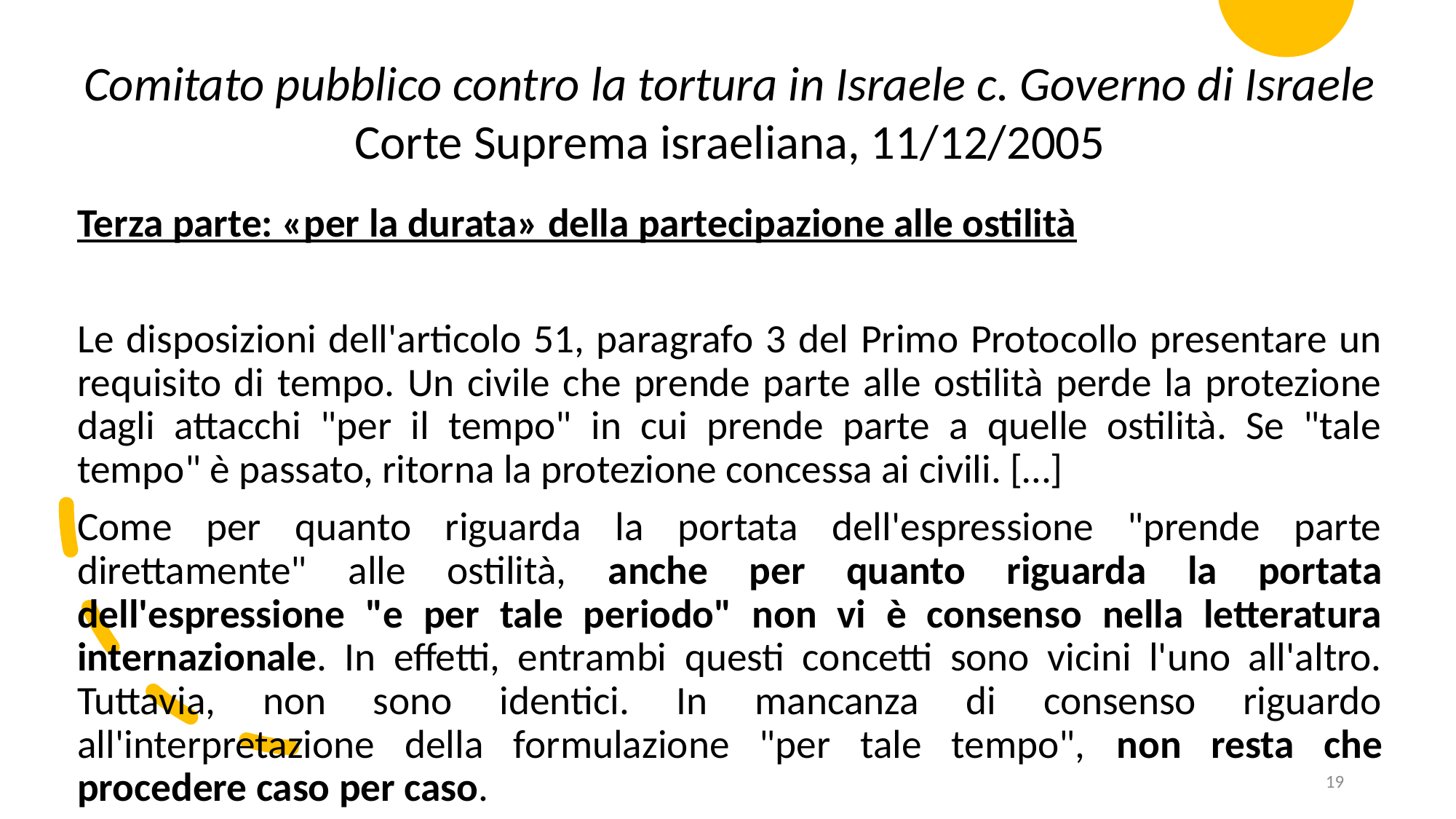

Comitato pubblico contro la tortura in Israele c. Governo di Israele
Corte Suprema israeliana, 11/12/2005
Terza parte: «per la durata» della partecipazione alle ostilità

Le disposizioni dell'articolo 51, paragrafo 3 del Primo Protocollo presentare un requisito di tempo. Un civile che prende parte alle ostilità perde la protezione dagli attacchi "per il tempo" in cui prende parte a quelle ostilità. Se "tale tempo" è passato, ritorna la protezione concessa ai civili. […]
Come per quanto riguarda la portata dell'espressione "prende parte direttamente" alle ostilità, anche per quanto riguarda la portata dell'espressione "e per tale periodo" non vi è consenso nella letteratura internazionale. In effetti, entrambi questi concetti sono vicini l'uno all'altro. Tuttavia, non sono identici. In mancanza di consenso riguardo all'interpretazione della formulazione "per tale tempo", non resta che procedere caso per caso.

19